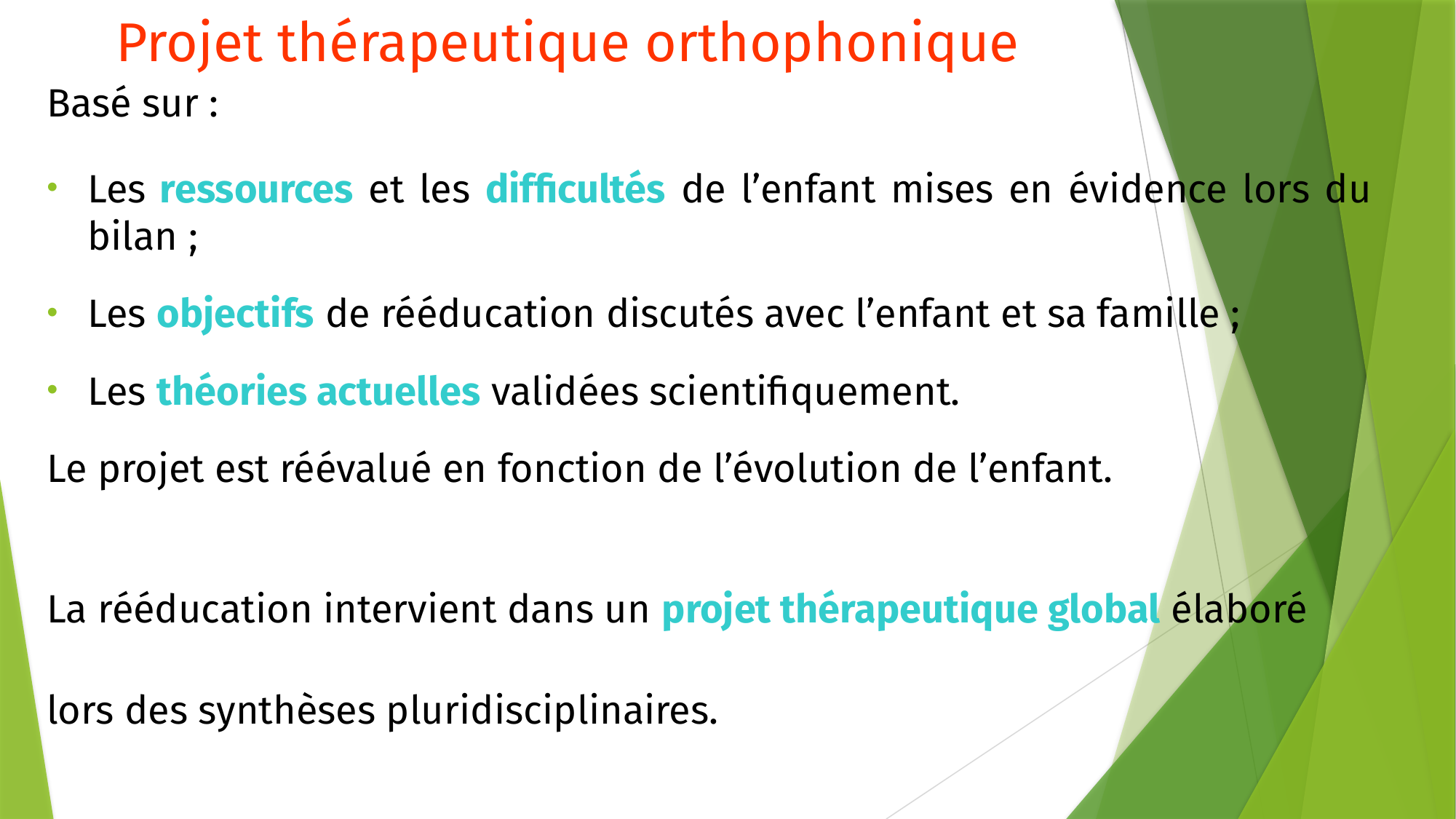

# Projet thérapeutique orthophonique
Basé sur :

Les ressources et les difficultés de l’enfant mises en évidence lors du bilan ;

Les objectifs de rééducation discutés avec l’enfant et sa famille ;

Les théories actuelles validées scientifiquement.

Le projet est réévalué en fonction de l’évolution de l’enfant.

La rééducation intervient dans un projet thérapeutique global élaboré
lors des synthèses pluridisciplinaires.